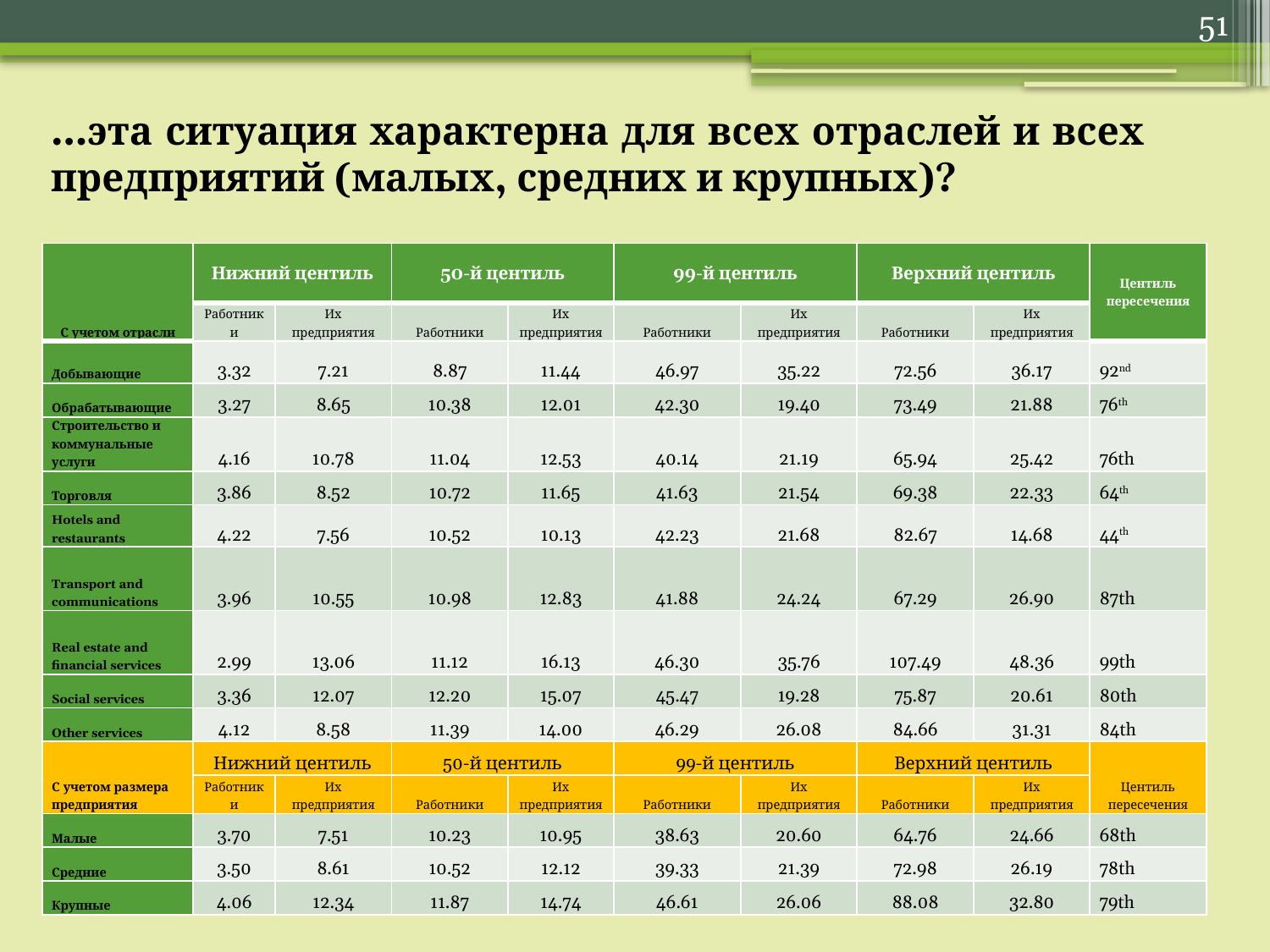

51
…эта ситуация характерна для всех отраслей и всех предприятий (малых, средних и крупных)?
| С учетом отрасли | Нижний центиль |  | 50-й центиль |  | 99-й центиль |  | Верхний центиль |  | Центиль пересечения |
| --- | --- | --- | --- | --- | --- | --- | --- | --- | --- |
|  | Работники | Их предприятия | Работники | Их предприятия | Работники | Их предприятия | Работники | Их предприятия |  |
| Добывающие | 3.32 | 7.21 | 8.87 | 11.44 | 46.97 | 35.22 | 72.56 | 36.17 | 92nd |
| Обрабатывающие | 3.27 | 8.65 | 10.38 | 12.01 | 42.30 | 19.40 | 73.49 | 21.88 | 76th |
| Строительство и коммунальные услуги | 4.16 | 10.78 | 11.04 | 12.53 | 40.14 | 21.19 | 65.94 | 25.42 | 76th |
| Торговля | 3.86 | 8.52 | 10.72 | 11.65 | 41.63 | 21.54 | 69.38 | 22.33 | 64th |
| Hotels and restaurants | 4.22 | 7.56 | 10.52 | 10.13 | 42.23 | 21.68 | 82.67 | 14.68 | 44th |
| Transport and communications | 3.96 | 10.55 | 10.98 | 12.83 | 41.88 | 24.24 | 67.29 | 26.90 | 87th |
| Real estate and financial services | 2.99 | 13.06 | 11.12 | 16.13 | 46.30 | 35.76 | 107.49 | 48.36 | 99th |
| Social services | 3.36 | 12.07 | 12.20 | 15.07 | 45.47 | 19.28 | 75.87 | 20.61 | 80th |
| Other services | 4.12 | 8.58 | 11.39 | 14.00 | 46.29 | 26.08 | 84.66 | 31.31 | 84th |
| С учетом размера предприятия | Нижний центиль |  | 50-й центиль |  | 99-й центиль |  | Верхний центиль |  | Центиль пересечения |
|  | Работники | Их предприятия | Работники | Их предприятия | Работники | Их предприятия | Работники | Их предприятия |  |
| Малые | 3.70 | 7.51 | 10.23 | 10.95 | 38.63 | 20.60 | 64.76 | 24.66 | 68th |
| Средние | 3.50 | 8.61 | 10.52 | 12.12 | 39.33 | 21.39 | 72.98 | 26.19 | 78th |
| Крупные | 4.06 | 12.34 | 11.87 | 14.74 | 46.61 | 26.06 | 88.08 | 32.80 | 79th |